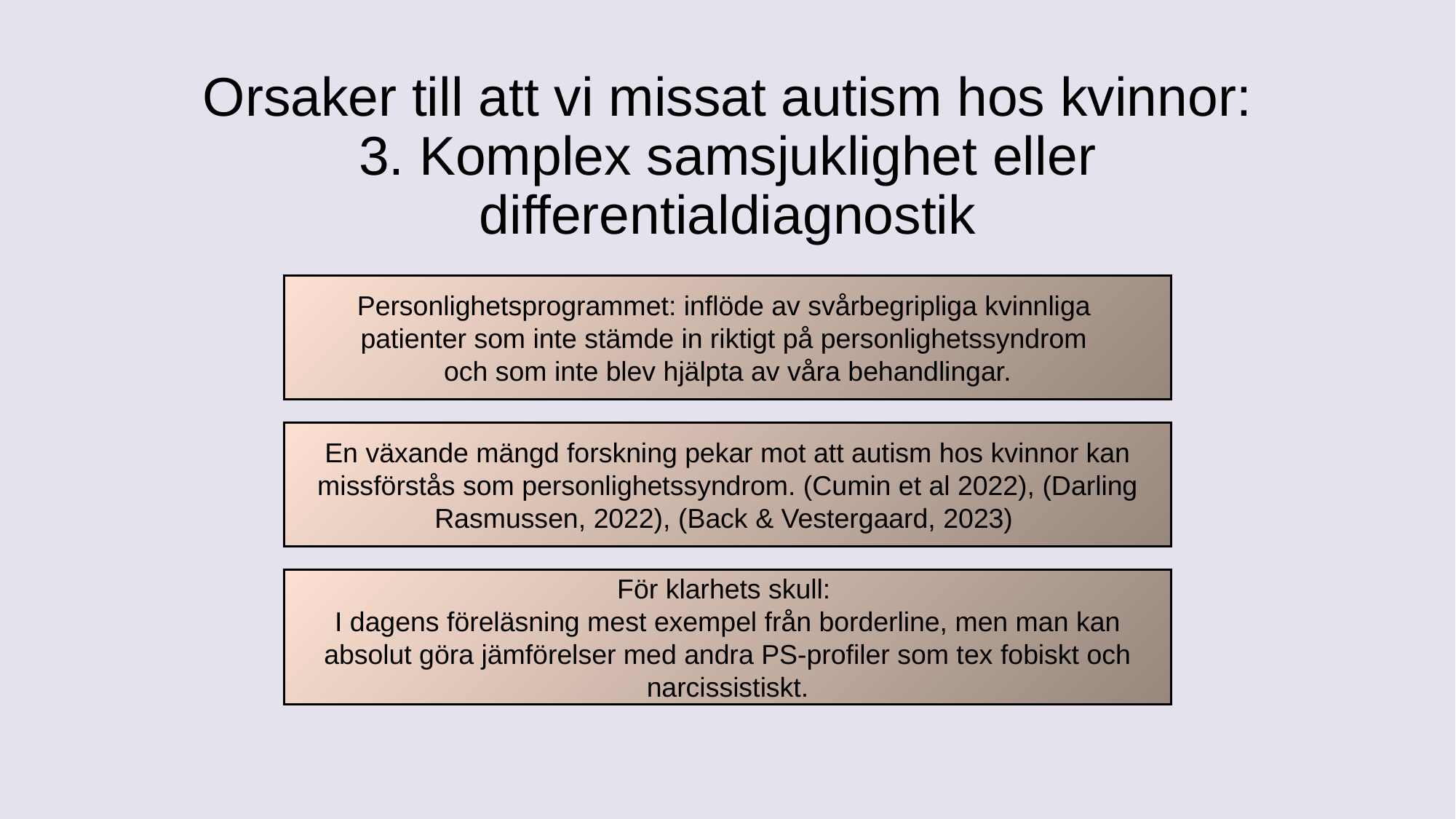

Orsaker till att vi missat autism hos kvinnor:
3. Komplex samsjuklighet eller differentialdiagnostik

Personlighetsprogrammet: inflöde av svårbegripliga kvinnliga
patienter som inte stämde in riktigt på personlighetssyndrom
och som inte blev hjälpta av våra behandlingar.
En växande mängd forskning pekar mot att autism hos kvinnor kan missförstås som personlighetssyndrom. (Cumin et al 2022), (Darling Rasmussen, 2022), (Back & Vestergaard, 2023)
För klarhets skull:
I dagens föreläsning mest exempel från borderline, men man kan absolut göra jämförelser med andra PS-profiler som tex fobiskt och narcissistiskt.